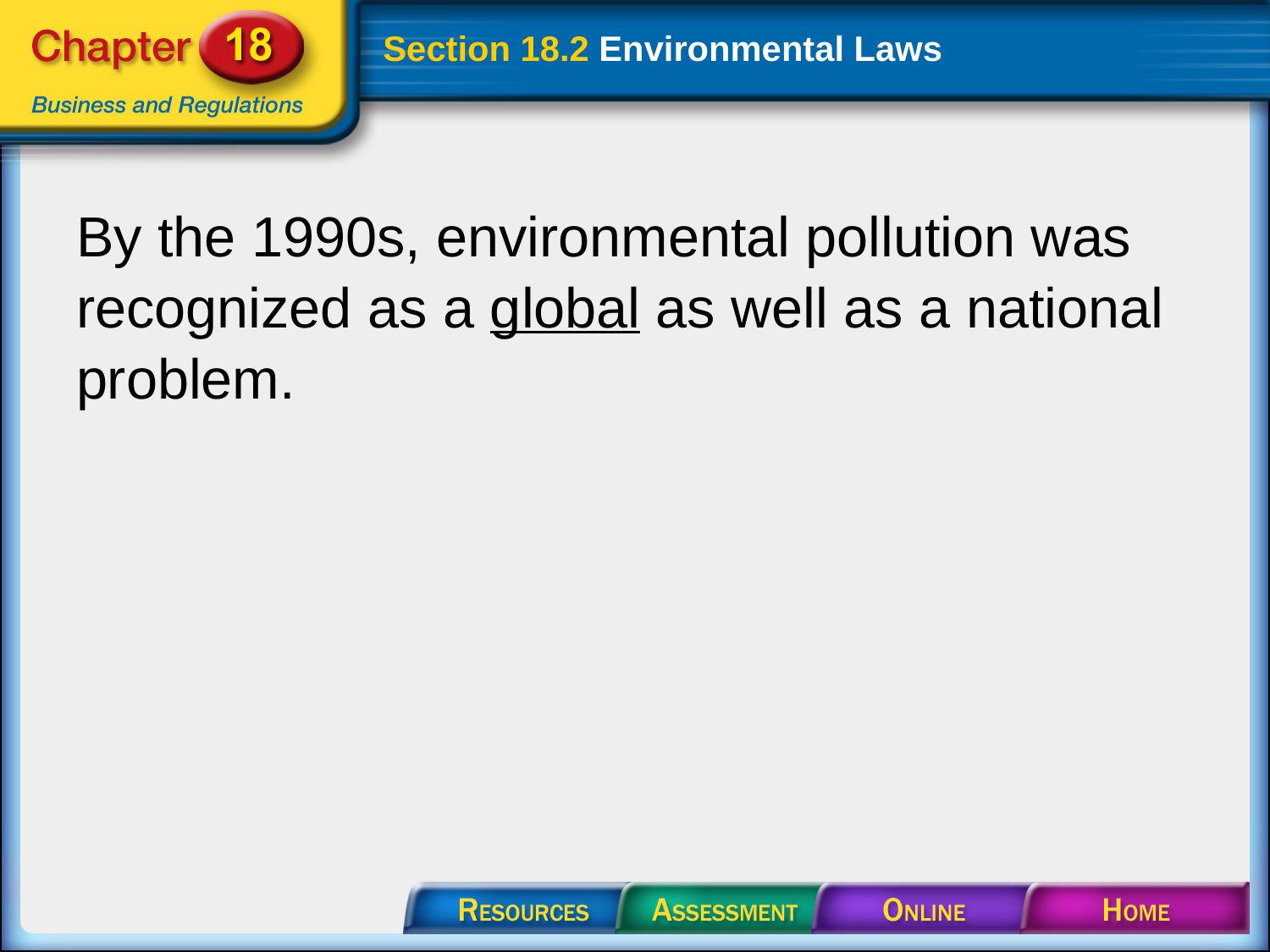

# Section 18.2 Environmental Laws
By the 1990s, environmental pollution was recognized as a global as well as a national problem.